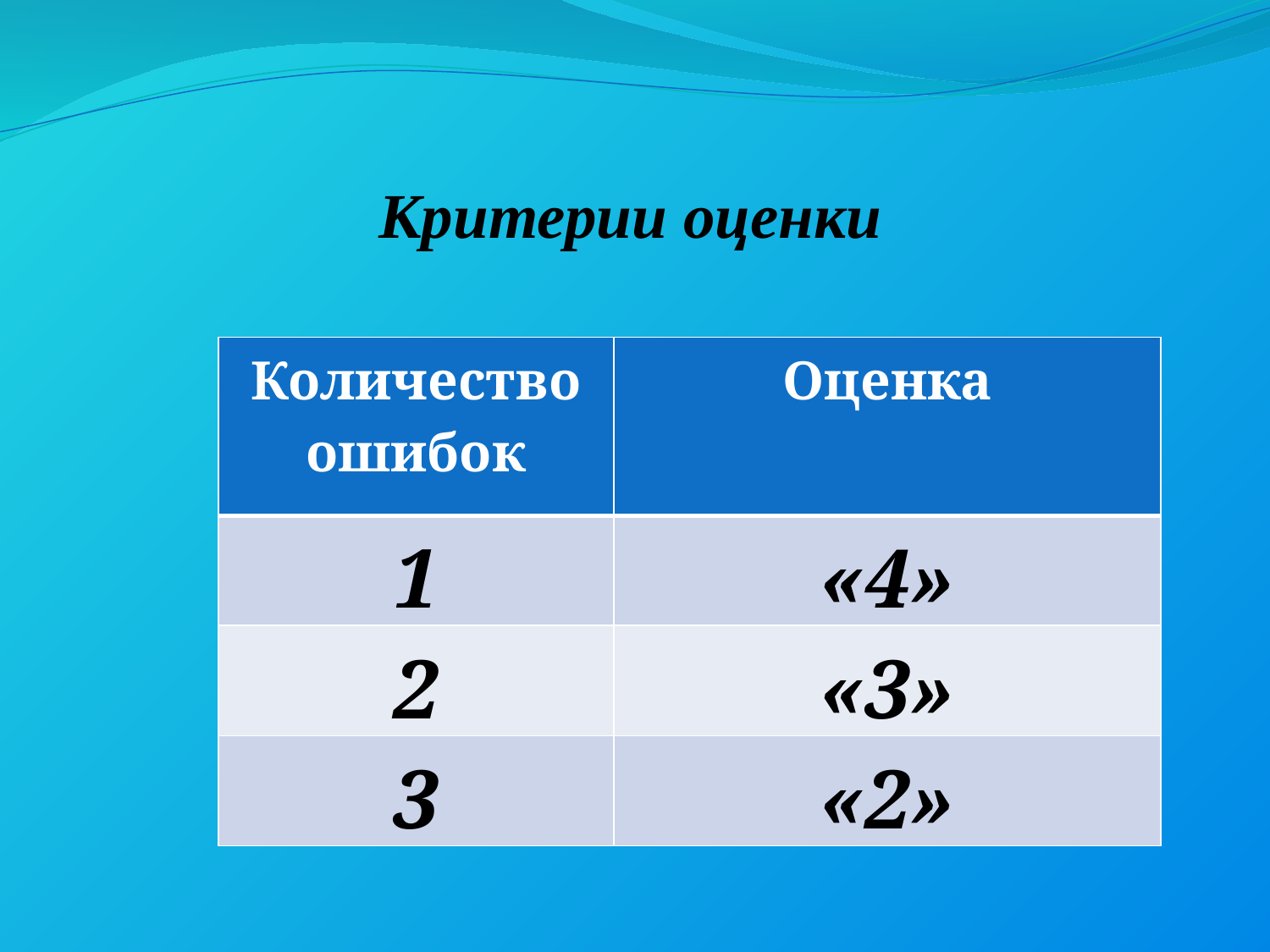

Критерии оценки
| Количество ошибок | Оценка |
| --- | --- |
| 1 | «4» |
| 2 | «3» |
| 3 | «2» |